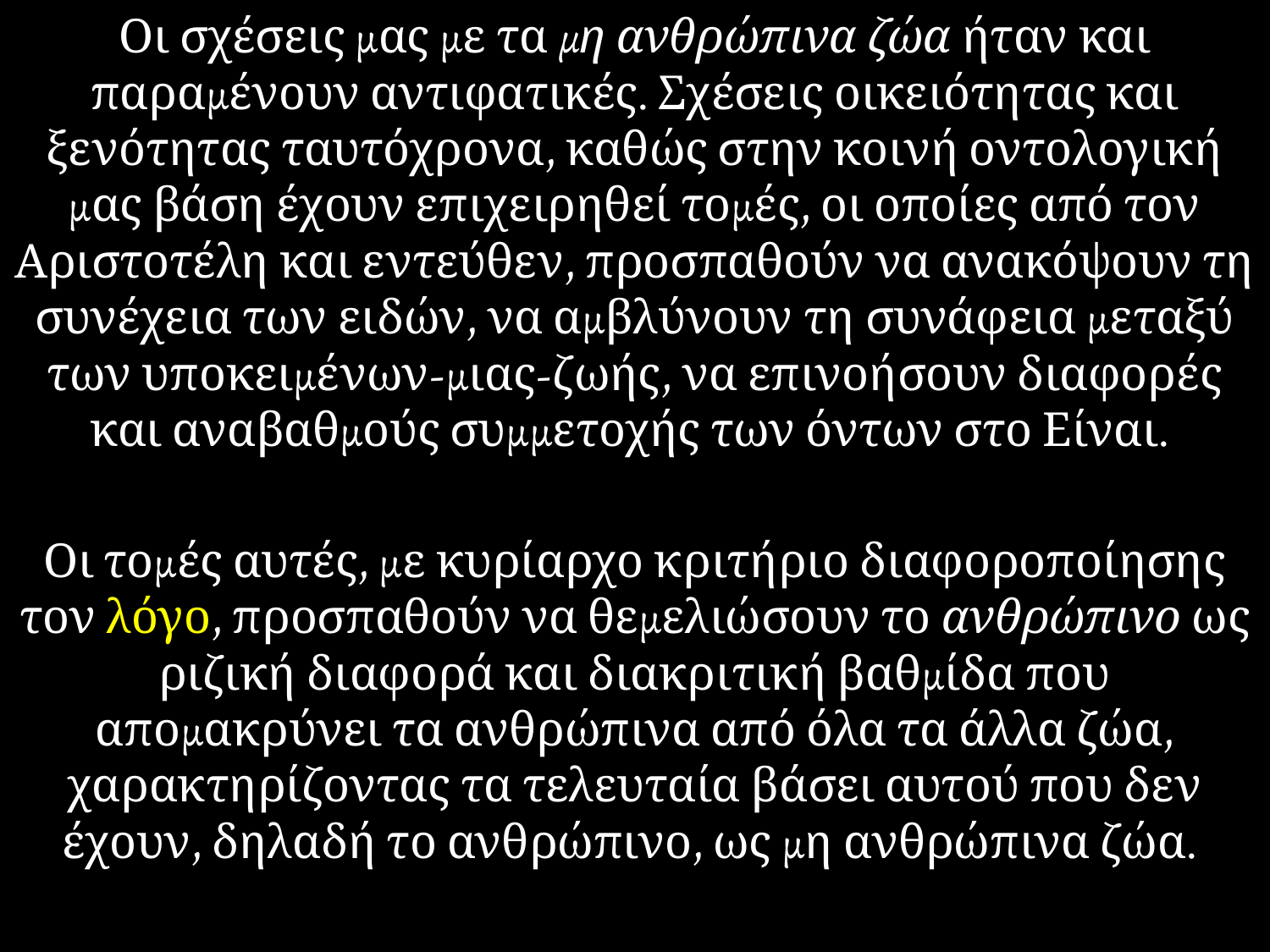

Οι σχέσεις μας με τα μη ανθρώπινα ζώα ήταν και παραμένουν αντιφατικές. Σχέσεις οικειότητας και ξενότητας ταυτόχρονα, καθώς στην κοινή οντολογική μας βάση έχουν επιχειρηθεί τομές, οι οποίες από τον Αριστοτέλη και εντεύθεν, προσπαθούν να ανακόψουν τη συνέχεια των ειδών, να αμβλύνουν τη συνάφεια μεταξύ των υποκειμένων-μιας-ζωής, να επινοήσουν διαφορές και αναβαθμούς συμμετοχής των όντων στο Είναι.

Οι τομές αυτές, με κυρίαρχο κριτήριο διαφοροποίησης τον λόγο, προσπαθούν να θεμελιώσουν το ανθρώπινο ως ριζική διαφορά και διακριτική βαθμίδα που απομακρύνει τα ανθρώπινα από όλα τα άλλα ζώα, χαρακτηρίζοντας τα τελευταία βάσει αυτού που δεν έχουν, δηλαδή το ανθρώπινο, ως μη ανθρώπινα ζώα.